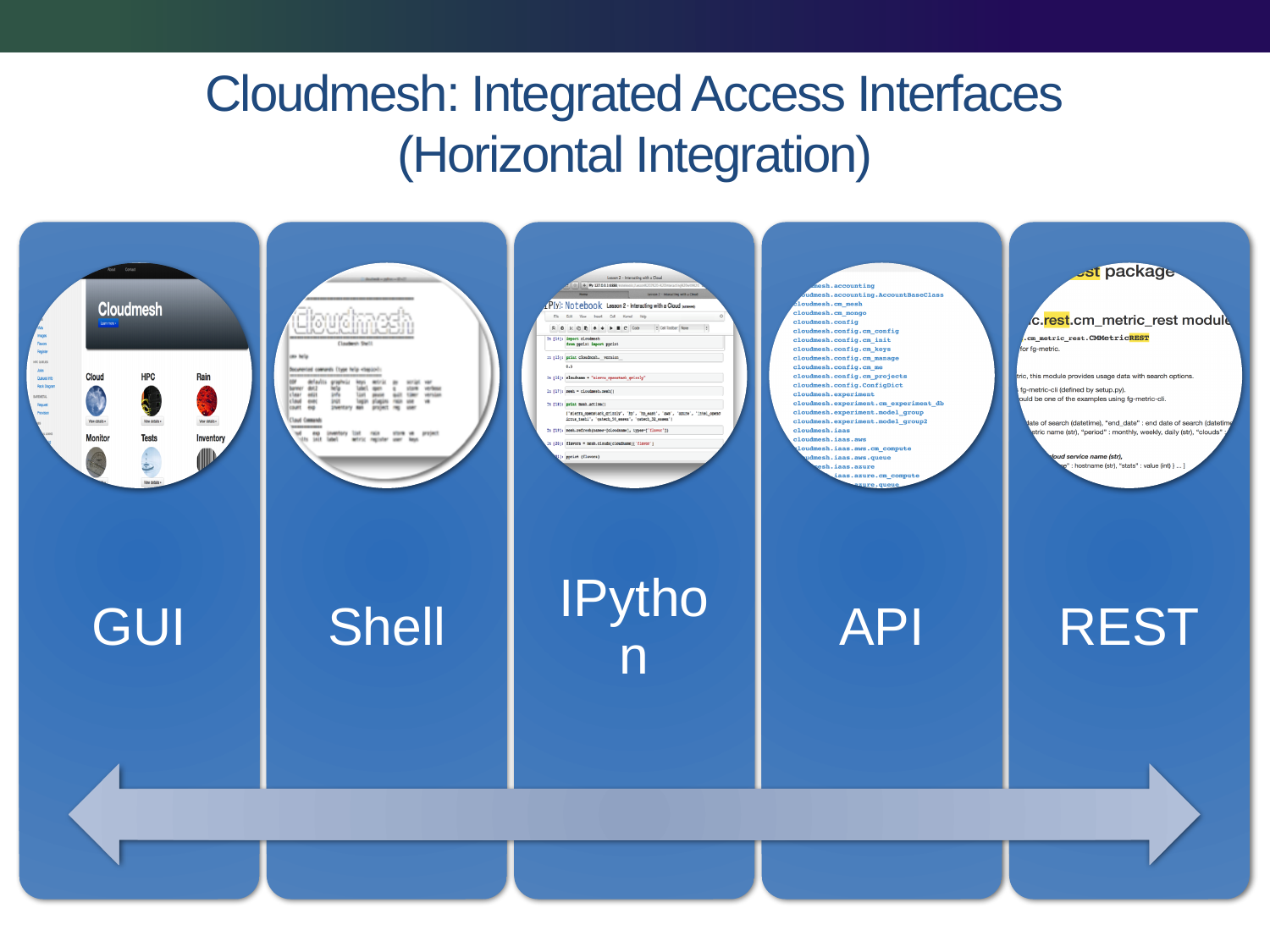

# Cloudmesh: Integrated Access Interfaces (Horizontal Integration)
GUI
Shell
IPython
API
REST